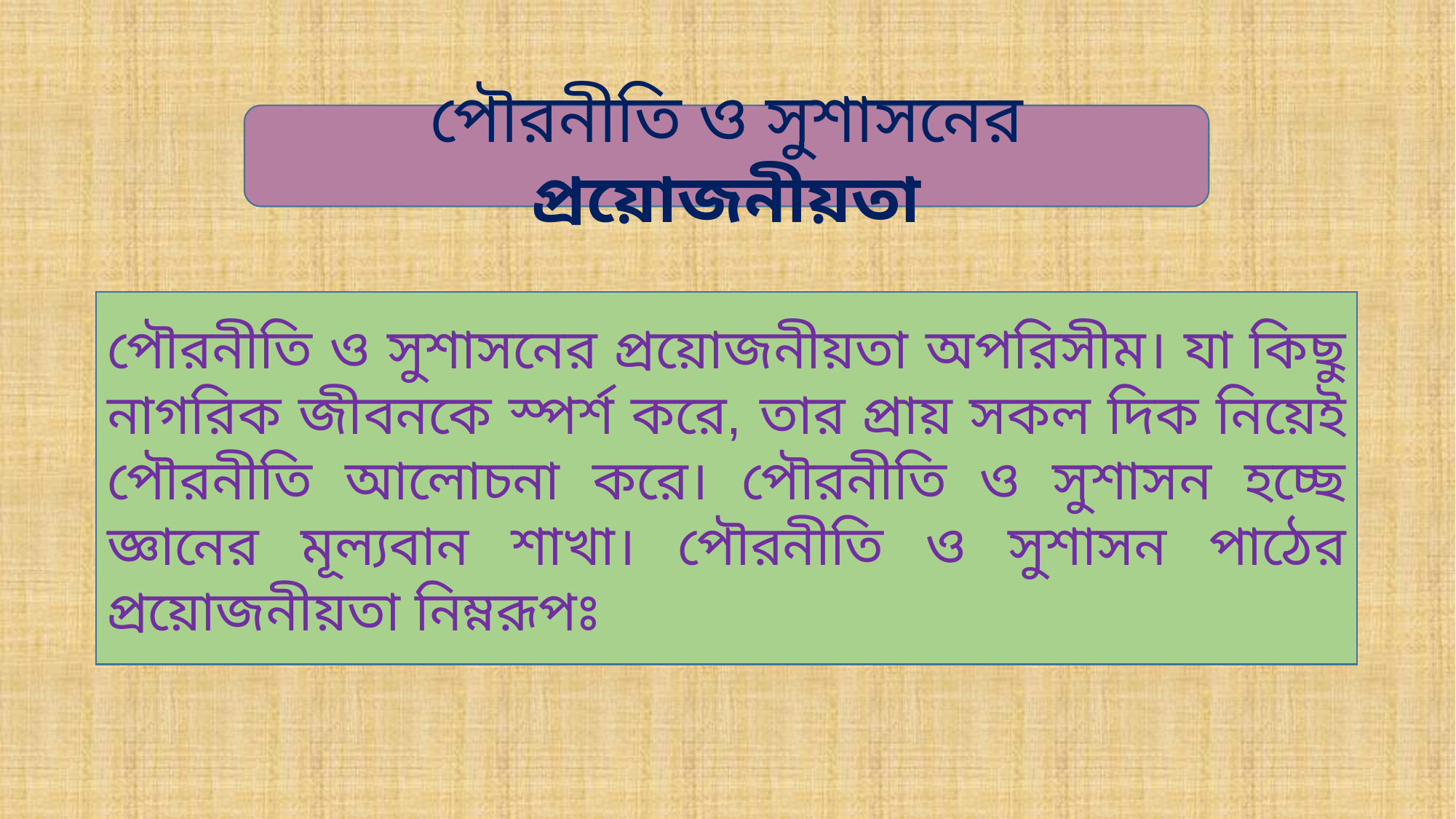

পৌরনীতি ও সুশাসনের প্রয়োজনীয়তা
পৌরনীতি ও সুশাসনের প্রয়োজনীয়তা অপরিসীম। যা কিছু নাগরিক জীবনকে স্পর্শ করে, তার প্রায় সকল দিক নিয়েই পৌরনীতি আলোচনা করে। পৌরনীতি ও সুশাসন হচ্ছে জ্ঞানের মূল্যবান শাখা। পৌরনীতি ও সুশাসন পাঠের প্রয়োজনীয়তা নিম্নরূপঃ